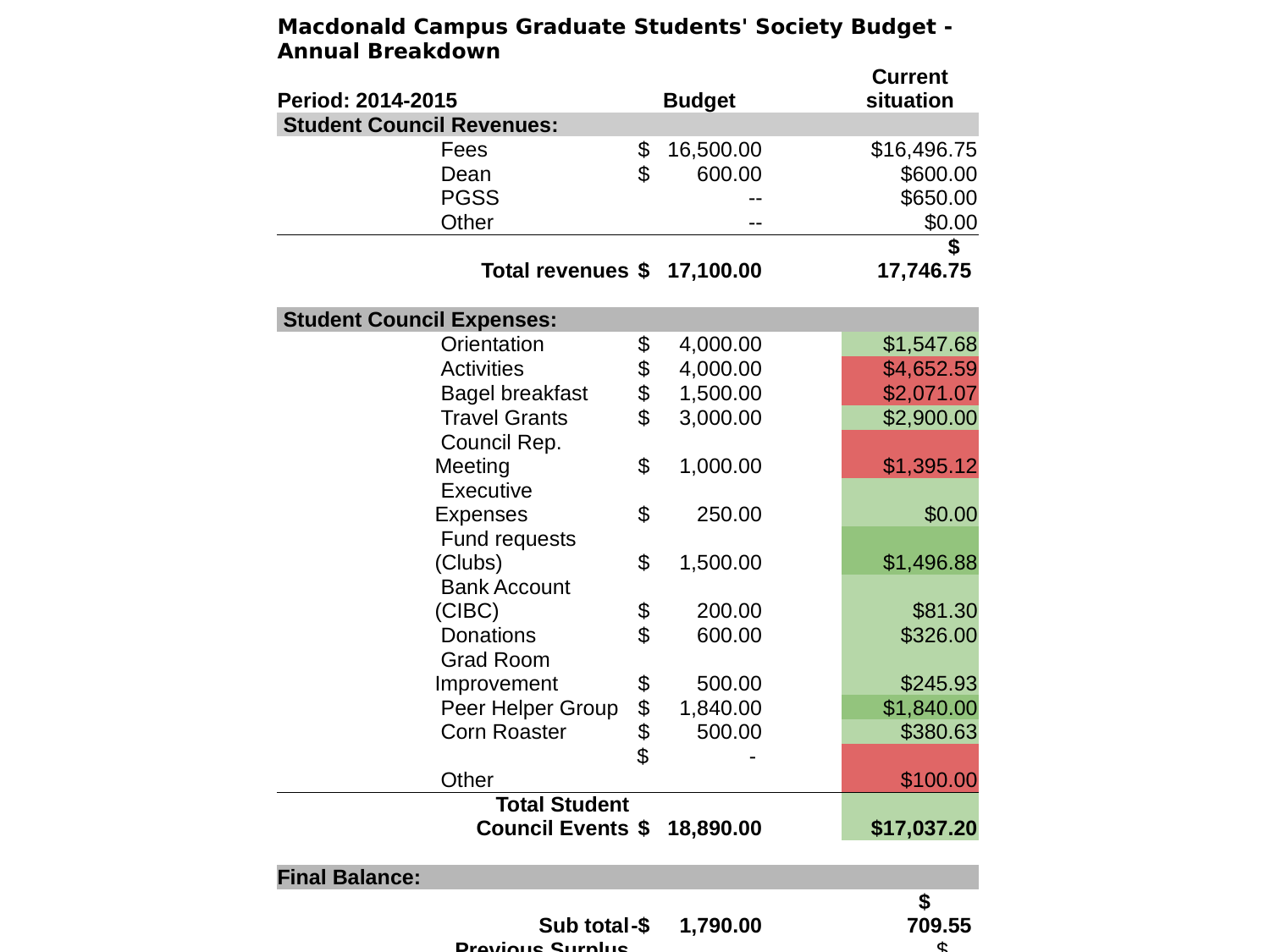

| Macdonald Campus Graduate Students' Society Budget - Annual Breakdown |  |  |  |  |  |
| --- | --- | --- | --- | --- | --- |
| Period: 2014-2015 |  |  | Budget |  | Current situation |
| Student Council Revenues: |  |  |  |  |  |
|  |  | Fees | $ 16,500.00 |  | $16,496.75 |
|  |  | Dean | $ 600.00 |  | $600.00 |
|  |  | PGSS | -- |  | $650.00 |
|  |  | Other | -- |  | $0.00 |
|  |  | Total revenues | $ 17,100.00 |  | $ 17,746.75 |
|  |  |  |  |  |  |
| Student Council Expenses: |  |  |  |  |  |
|  |  | Orientation | $ 4,000.00 |  | $1,547.68 |
|  |  | Activities | $ 4,000.00 |  | $4,652.59 |
|  |  | Bagel breakfast | $ 1,500.00 |  | $2,071.07 |
|  |  | Travel Grants | $ 3,000.00 |  | $2,900.00 |
|  |  | Council Rep. Meeting | $ 1,000.00 |  | $1,395.12 |
|  |  | Executive Expenses | $ 250.00 |  | $0.00 |
|  |  | Fund requests (Clubs) | $ 1,500.00 |  | $1,496.88 |
|  |  | Bank Account (CIBC) | $ 200.00 |  | $81.30 |
|  |  | Donations | $ 600.00 |  | $326.00 |
|  |  | Grad Room Improvement | $ 500.00 |  | $245.93 |
|  |  | Peer Helper Group | $ 1,840.00 |  | $1,840.00 |
|  |  | Corn Roaster | $ 500.00 |  | $380.63 |
|  |  | Other | $ - |  | $100.00 |
|  |  | Total Student Council Events | $ 18,890.00 |  | $17,037.20 |
|  |  |  |  |  |  |
| Final Balance: |  |  |  |  |  |
| Sub total |  |  | -$ 1,790.00 |  | $ 709.55 |
|  |  | Previous Surplus (13-14) |  |  | $ 8,072.21 |
|  |  | PGSLF Surplus |  |  | $3,778.20 |
| Net Balance |  |  | -$ 1,790.00 |  | $ 12,559.96 |